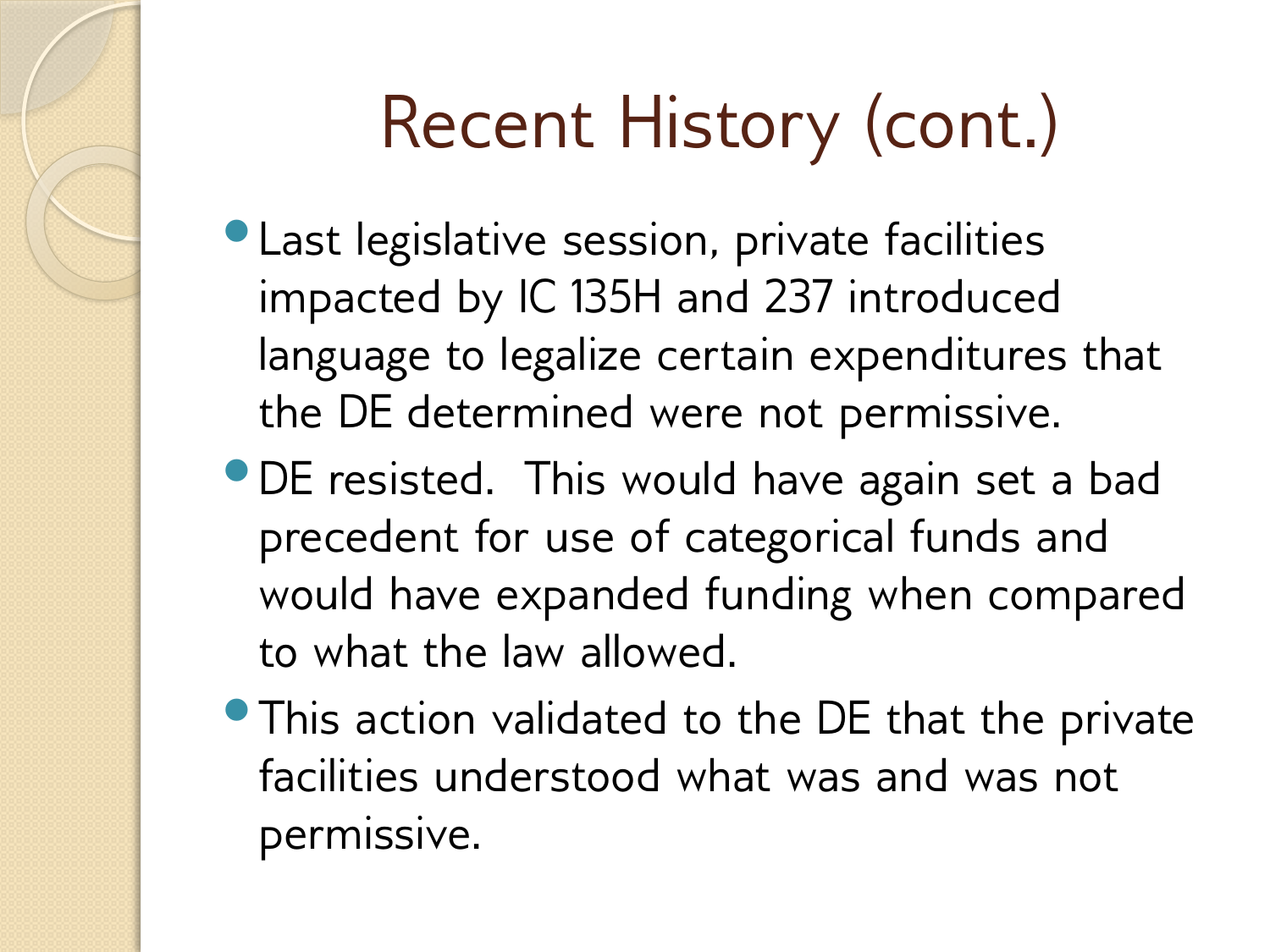

# Recent History (cont.)
Last legislative session, private facilities impacted by IC 135H and 237 introduced language to legalize certain expenditures that the DE determined were not permissive.
DE resisted.  This would have again set a bad precedent for use of categorical funds and would have expanded funding when compared to what the law allowed.
This action validated to the DE that the private facilities understood what was and was not permissive.